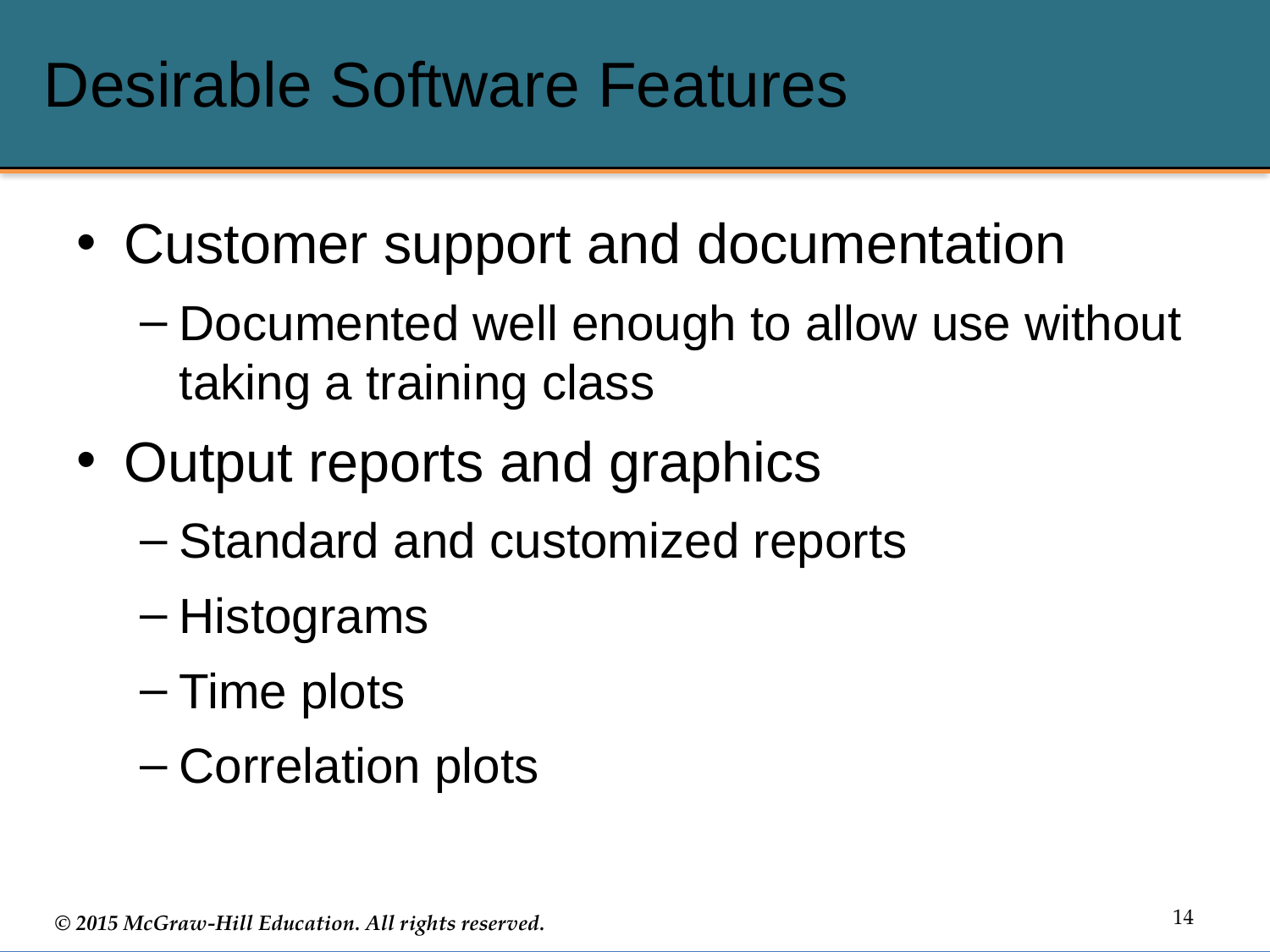

# Desirable Software Features
Customer support and documentation
Documented well enough to allow use without taking a training class
Output reports and graphics
Standard and customized reports
Histograms
Time plots
Correlation plots
14